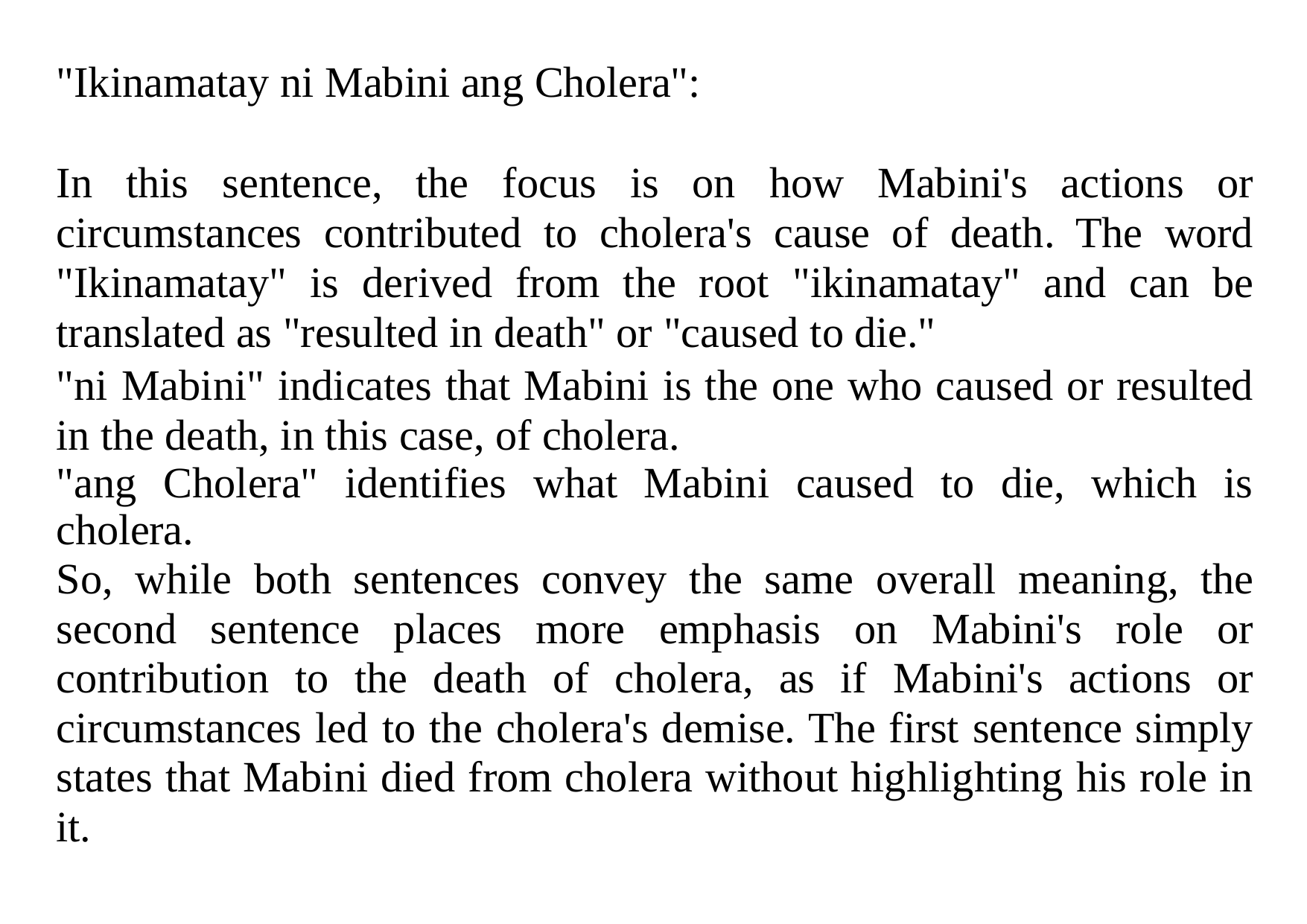

"Ikinamatay ni Mabini ang Cholera":

In  this  sentence,  the  focus  is  on  how  Mabini's  actions  or circumstances contributed to cholera's cause of death. The word "Ikinamatay"  is  derived  from  the  root  "ikinamatay"  and  can  be translated as "resulted in death" or "caused to die."
"ni Mabini" indicates that Mabini is the one who caused or resulted in the death, in this case, of cholera.
"ang Cholera" identifies what Mabini caused to die, which is cholera.
So, while both sentences convey the same overall meaning, the second  sentence  places  more  emphasis  on  Mabini's  role  or contribution  to  the  death  of  cholera,  as  if  Mabini's  actions  or circumstances led to the cholera's demise. The first sentence simply states that Mabini died from cholera without highlighting his role in it.